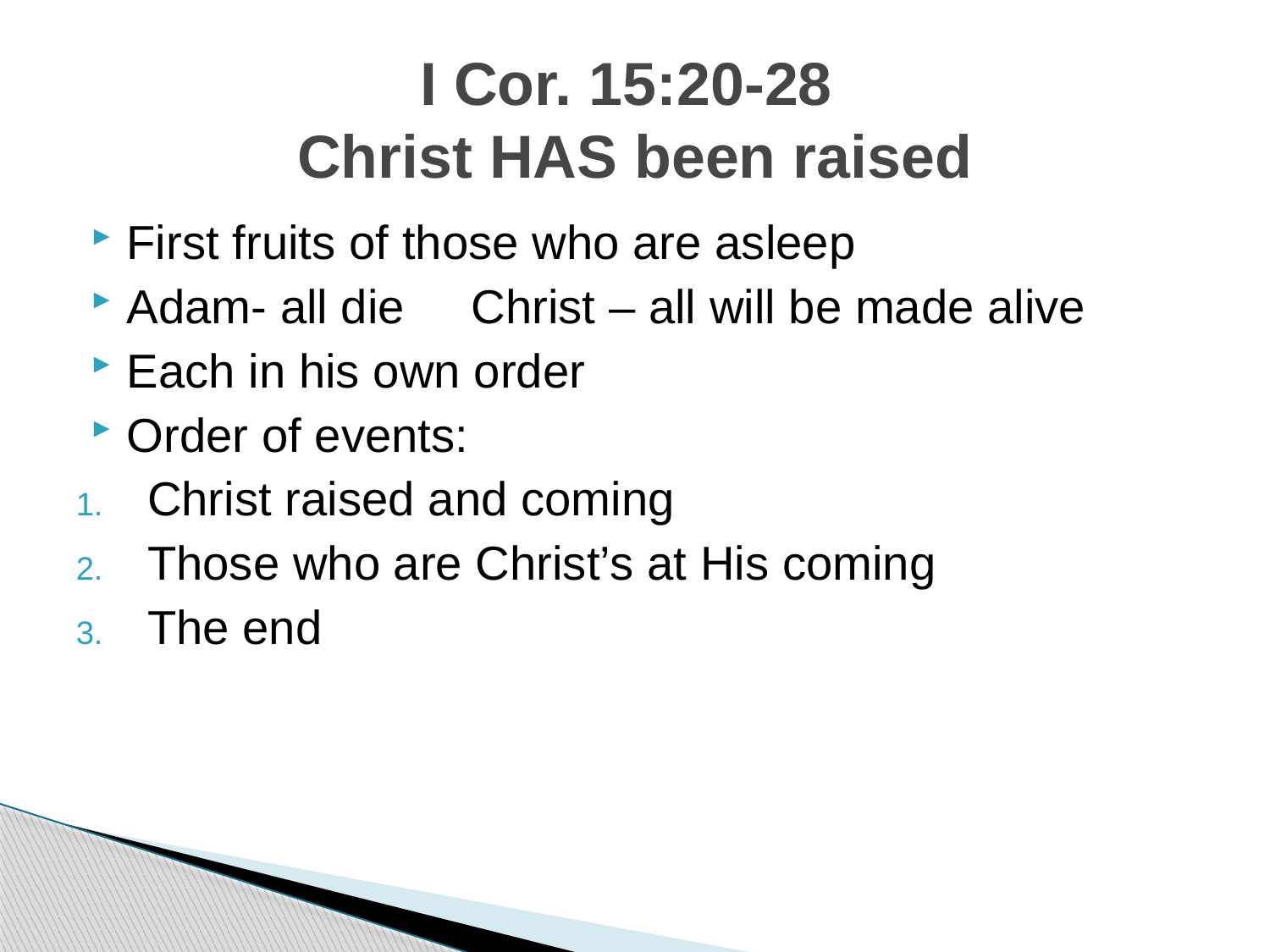

# I Cor. 15:20-28 Christ HAS been raised
First fruits of those who are asleep
Adam- all die     Christ – all will be made alive
Each in his own order
Order of events:
Christ raised and coming
Those who are Christ’s at His coming
The end